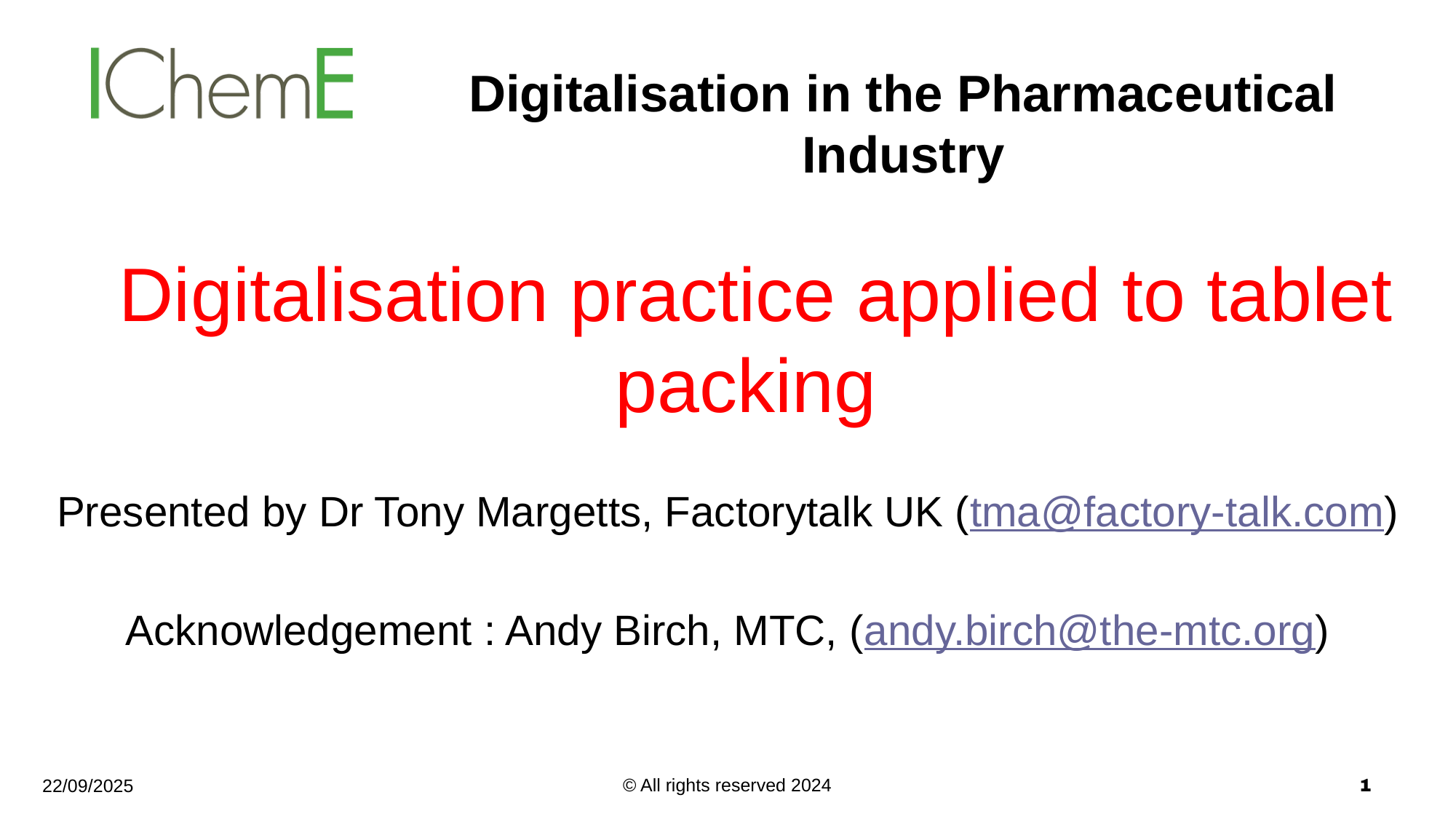

Digitalisation in the Pharmaceutical Industry
# Digitalisation practice applied to tablet packing
Presented by Dr Tony Margetts, Factorytalk UK (tma@factory-talk.com)

Acknowledgement : Andy Birch, MTC, (andy.birch@the-mtc.org)

© All rights reserved 2024
1
22/09/2025